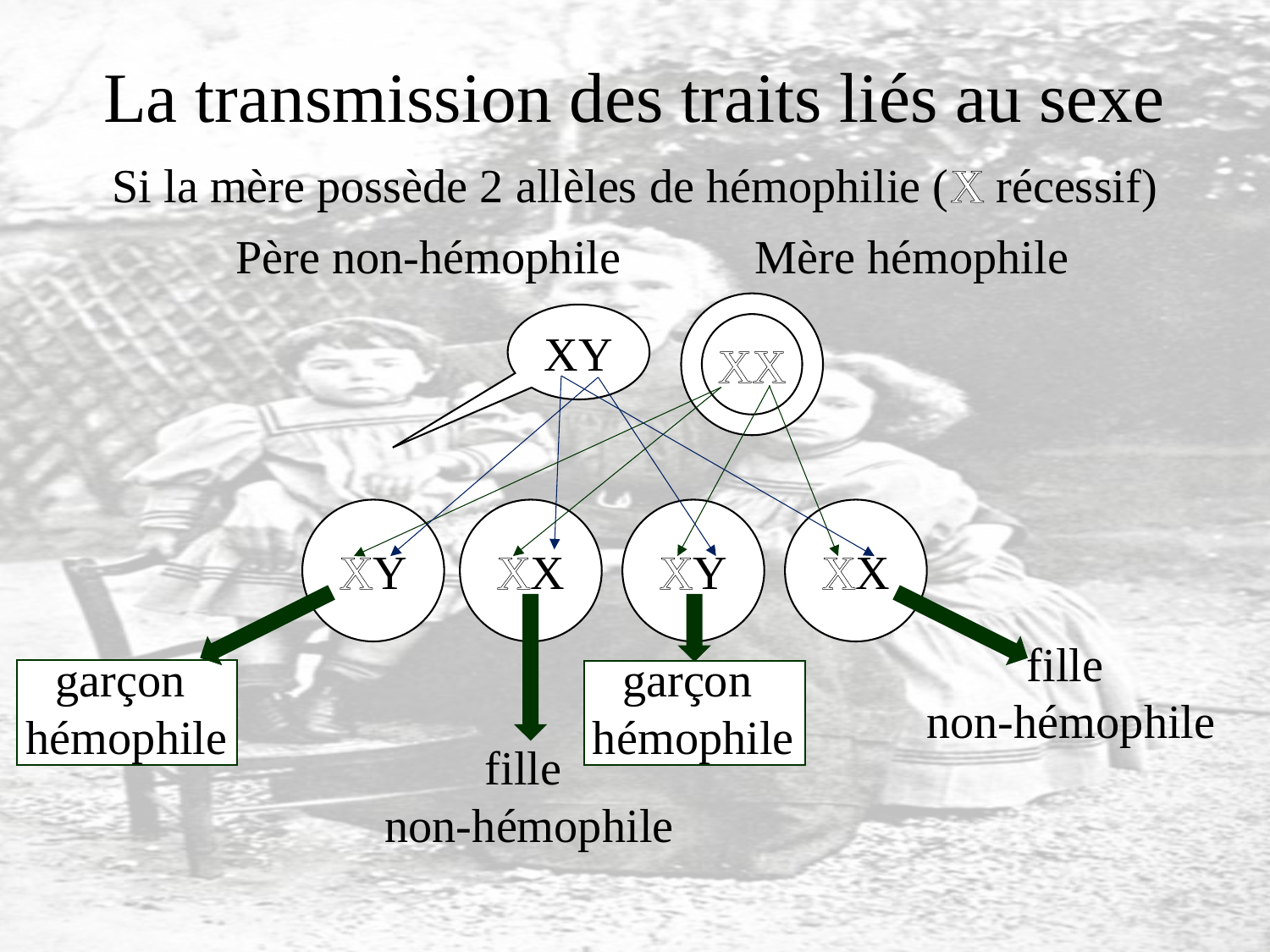

# La transmission des traits liés au sexe
Si la mère possède 2 allèles de hémophilie (X récessif)
Père non-hémophile
Mère hémophile

XY
XX

XY
XX
XY
XX

fille
non-hémophile
garçon
hémophile
garçon
hémophile

fille
non-hémophile